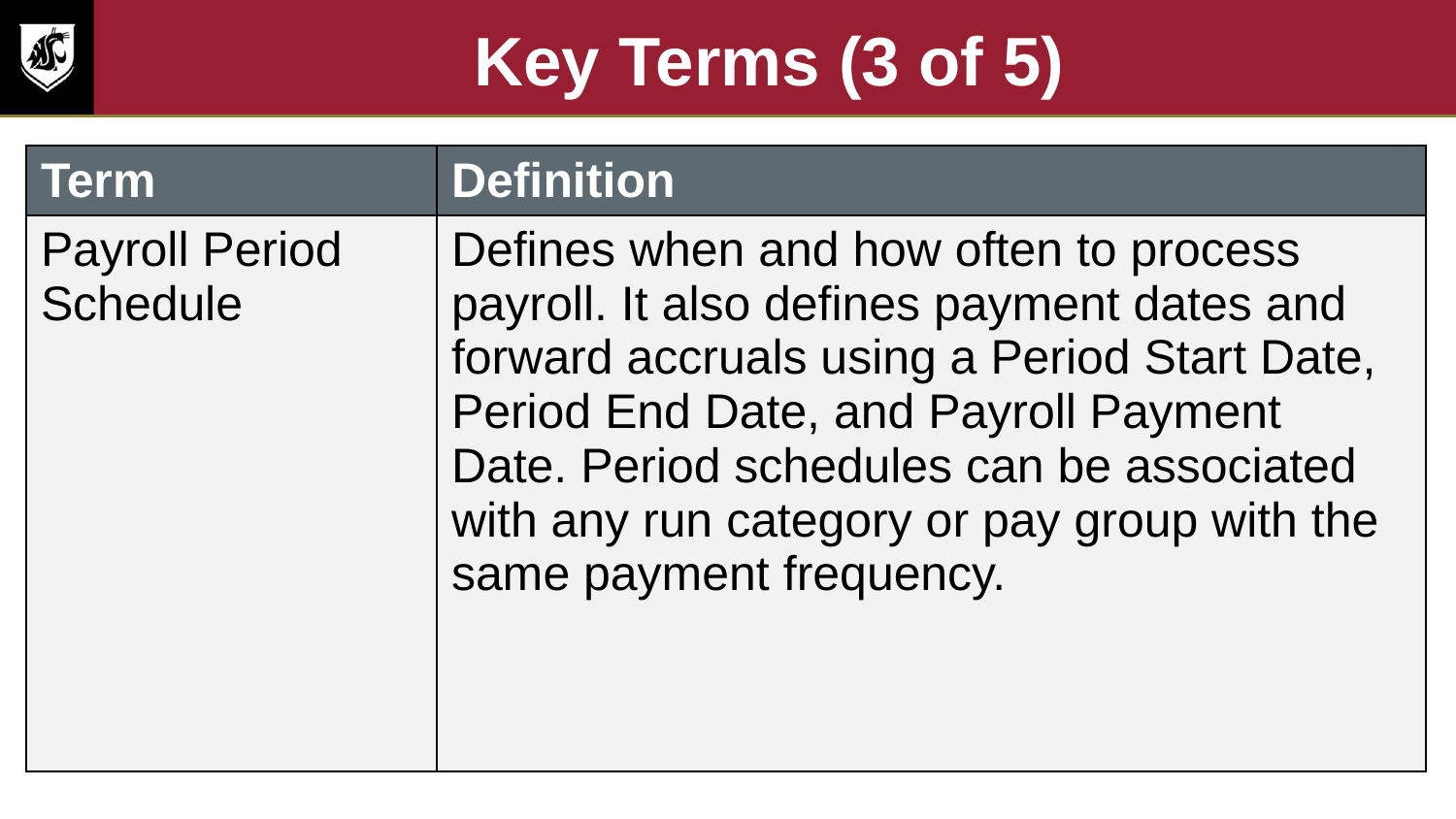

# Key Terms (3 of 5)
| Term | Definition |
| --- | --- |
| Payroll Period Schedule | Defines when and how often to process payroll. It also defines payment dates and forward accruals using a Period Start Date, Period End Date, and Payroll Payment Date. Period schedules can be associated with any run category or pay group with the same payment frequency. |